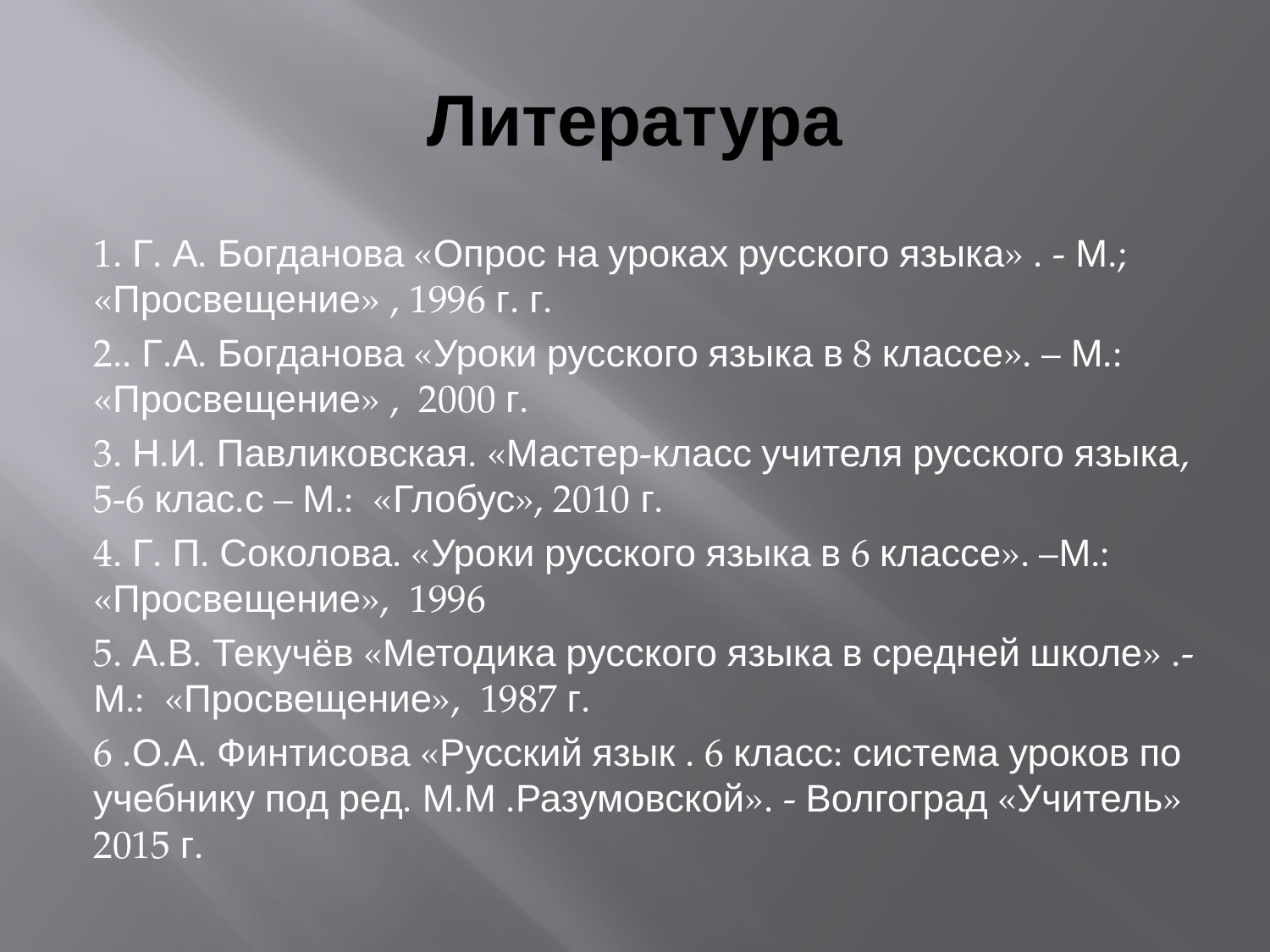

# Литература
1. Г. А. Богданова «Опрос на уроках русского языка» . - М.; «Просвещение» , 1996 г. г.
2.. Г.А. Богданова «Уроки русского языка в 8 классе». – М.:  «Просвещение» ,  2000 г.
3. Н.И. Павликовская. «Мастер-класс учителя русского языка,  5-6 клас.с – М.:  «Глобус», 2010 г.
4. Г. П. Соколова. «Уроки русского языка в 6 классе». –М.: «Просвещение»,  1996
5. А.В. Текучёв «Методика русского языка в средней школе» .-М.:  «Просвещение»,  1987 г.
6 .О.А. Финтисова «Русский язык . 6 класс: система уроков по учебнику под ред. М.М .Разумовской». - Волгоград «Учитель» 2015 г.